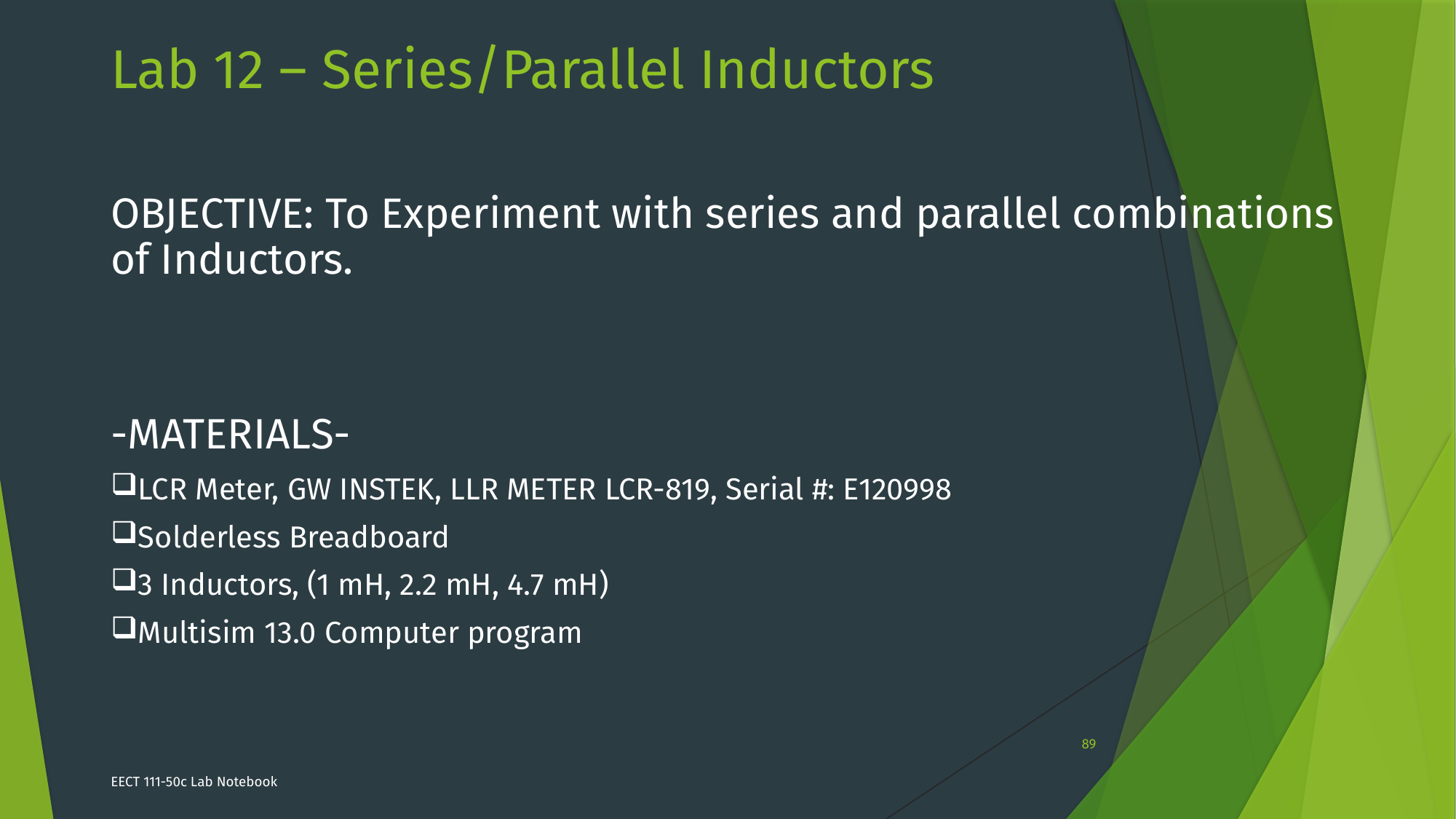

Lab 12 – Series/Parallel Inductors
OBJECTIVE: To Experiment with series and parallel combinations of Inductors.
-MATERIALS-
LCR Meter, GW INSTEK, LLR METER LCR-819, Serial #: E120998
Solderless Breadboard
3 Inductors, (1 mH, 2.2 mH, 4.7 mH)
Multisim 13.0 Computer program
89
EECT 111-50c Lab Notebook